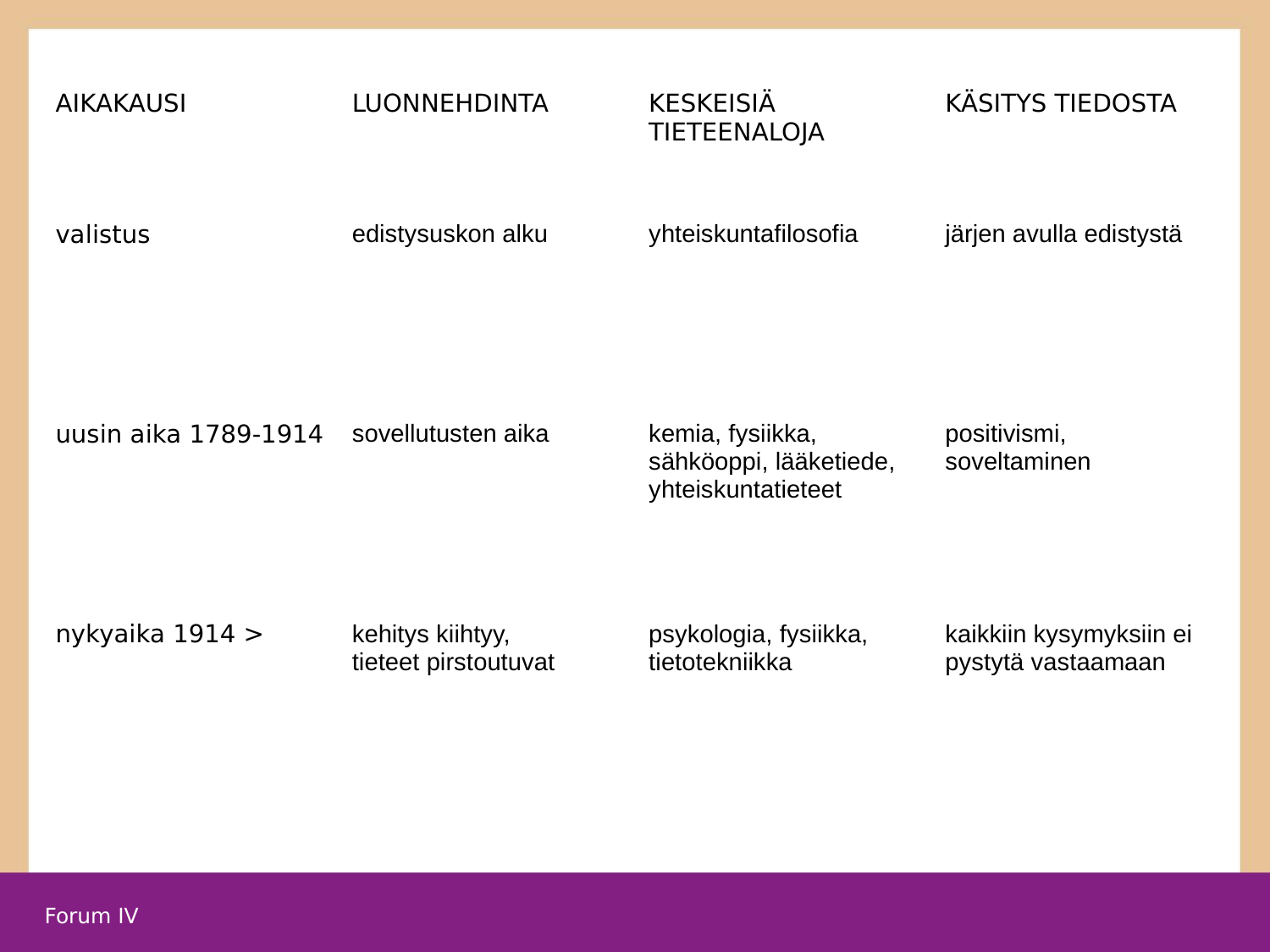

| AIKAKAUSI | LUONNEHDINTA | KESKEISIÄ TIETEENALOJA | KÄSITYS TIEDOSTA |
| --- | --- | --- | --- |
| valistus | edistysuskon alku | yhteiskuntafilosofia | järjen avulla edistystä |
| uusin aika 1789-1914 | sovellutusten aika | kemia, fysiikka, sähköoppi, lääketiede, yhteiskuntatieteet | positivismi, soveltaminen |
| nykyaika 1914 > | kehitys kiihtyy, tieteet pirstoutuvat | psykologia, fysiikka, tietotekniikka | kaikkiin kysymyksiin ei pystytä vastaamaan |